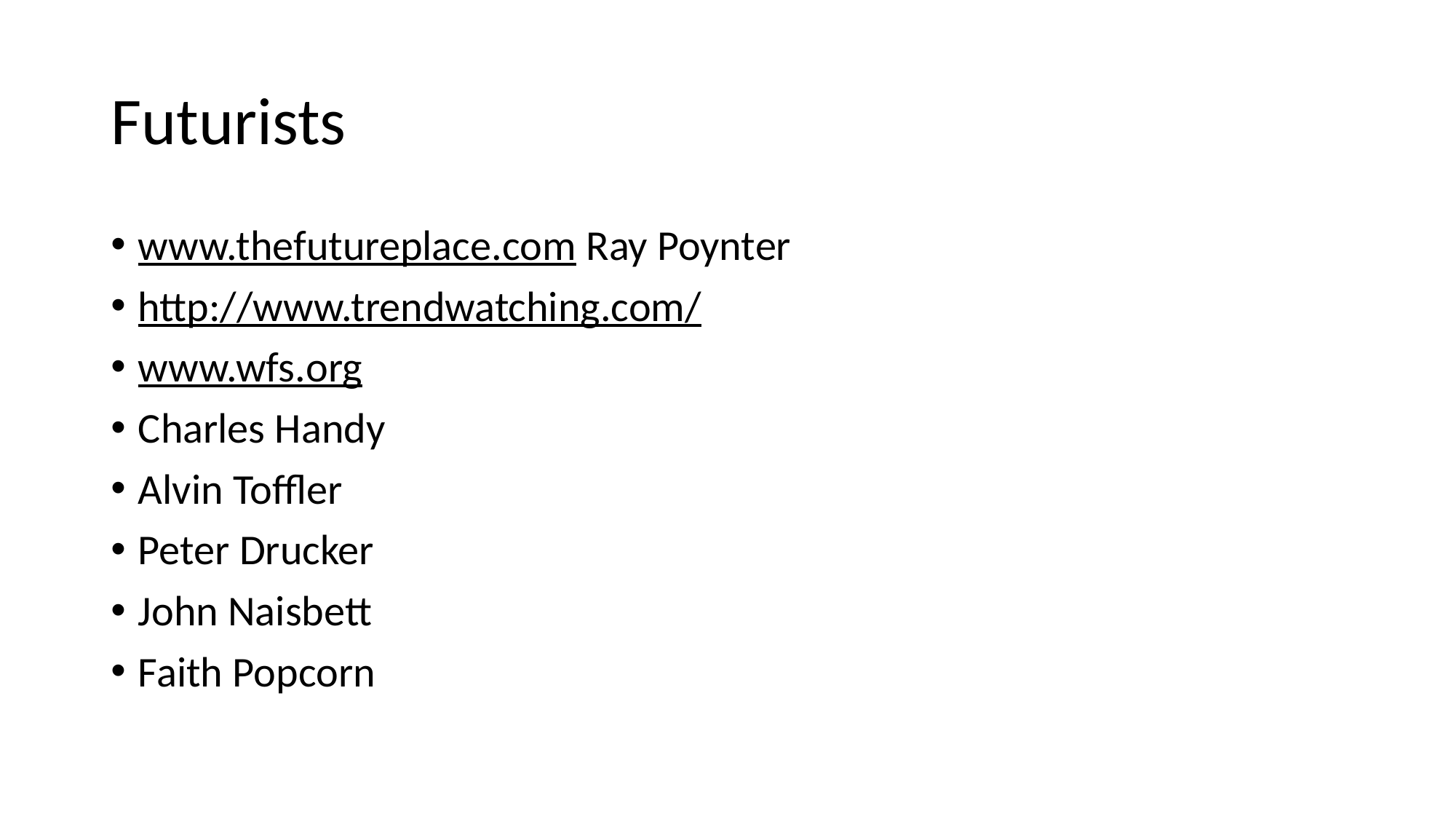

# Futurists
www.thefutureplace.com Ray Poynter
http://www.trendwatching.com/
www.wfs.org
Charles Handy
Alvin Toffler
Peter Drucker
John Naisbett
Faith Popcorn